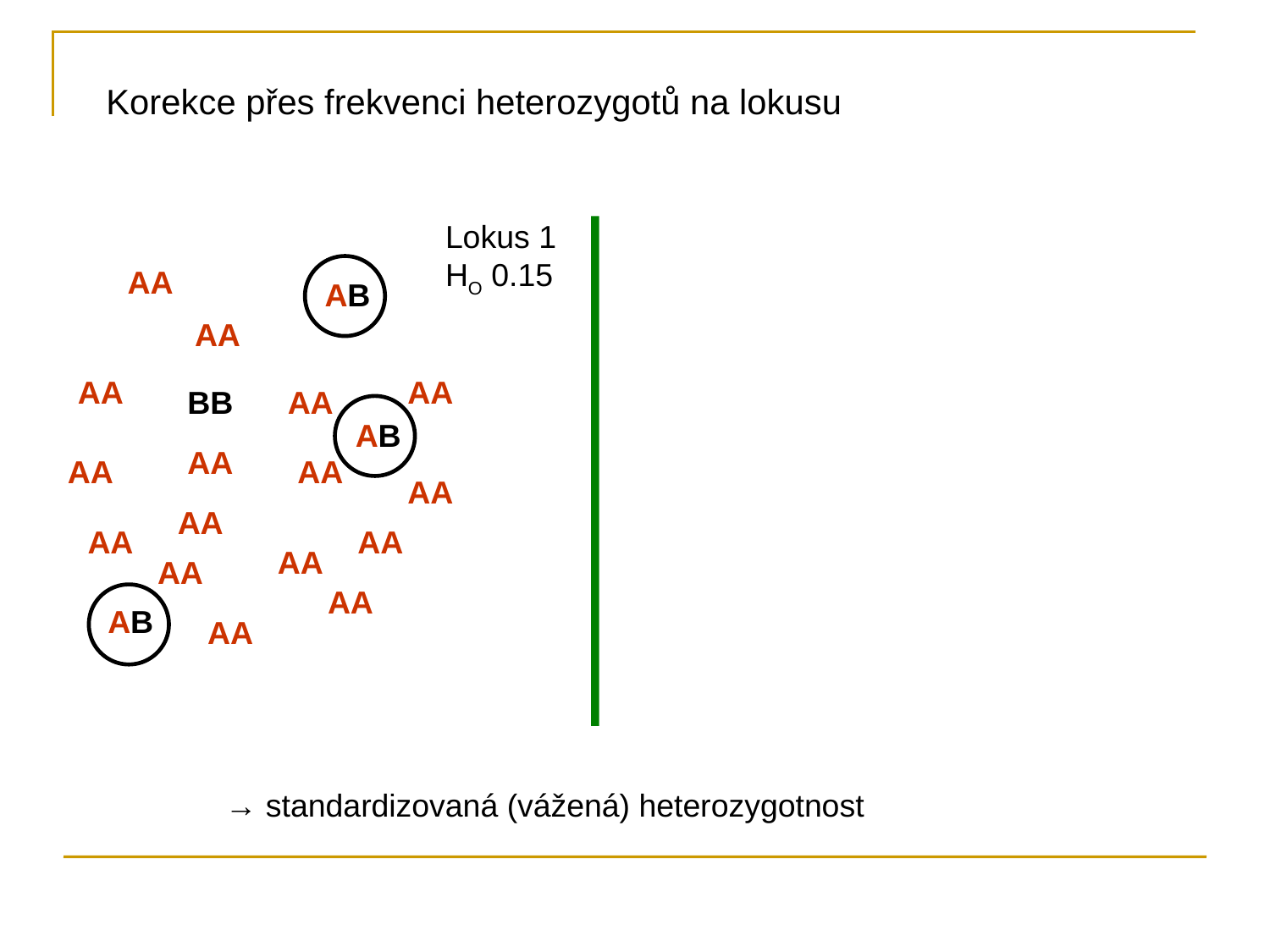

Korekce přes frekvenci heterozygotů na lokusu

Lokus 2
HO 0.85
Lokus 1
HO 0.15

AA

AB
AA
CC
BC
AA
BC
AD
CD
CD
AA
AA
AB
BB
AA

AB
BC
AD
AC
AA
AC
AA
AA
AA
AC
AD
AA
AB
AA
AA
CD

AA
AA
DD
AD
AC
AA

AB
AA
AB
→ standardizovaná (vážená) heterozygotnost